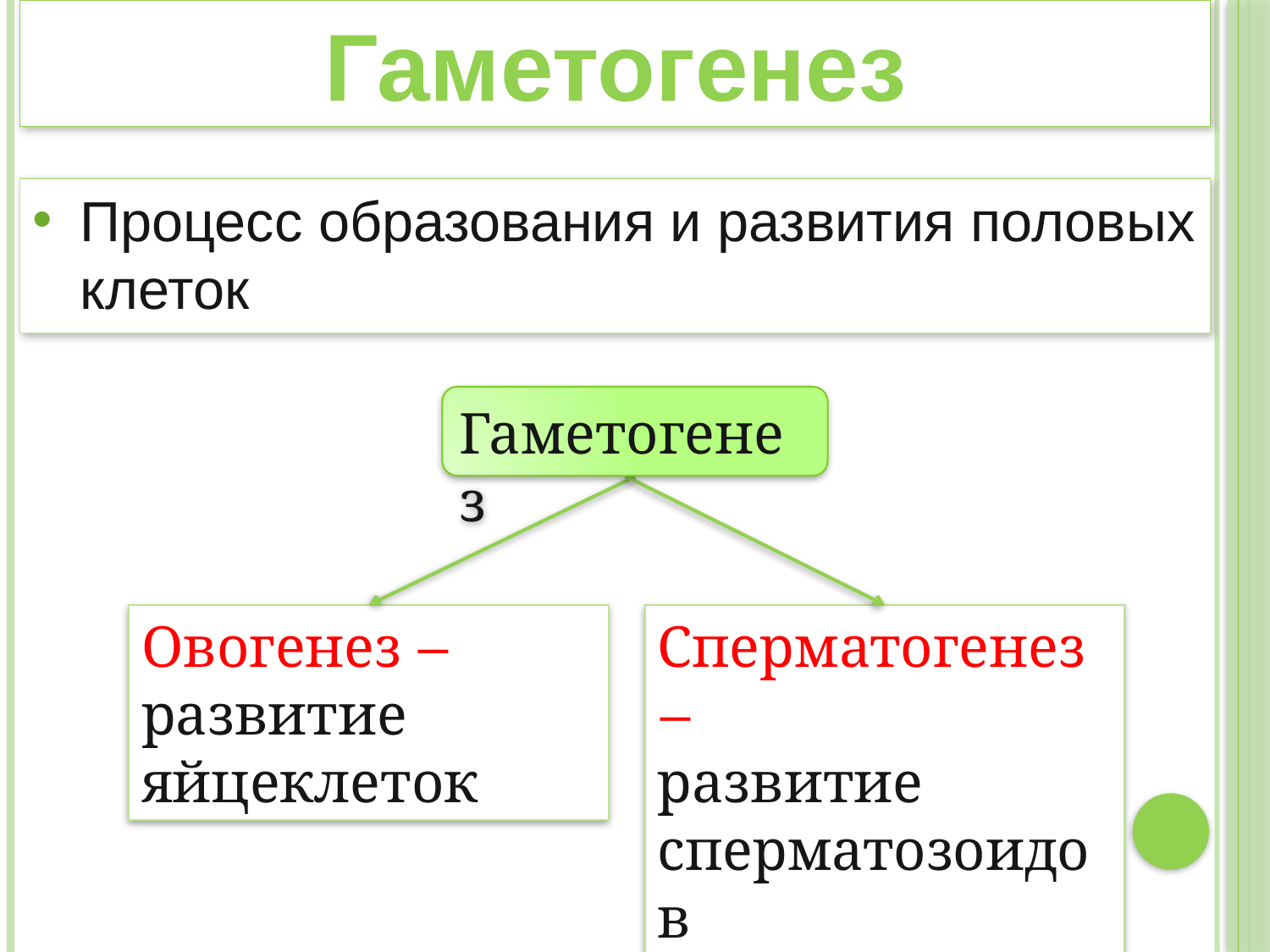

Гаметогенез
Процесс образования и развития половых клеток
Гаметогенез
Овогенез –
развитие яйцеклеток
Сперматогенез –
развитие сперматозоидов